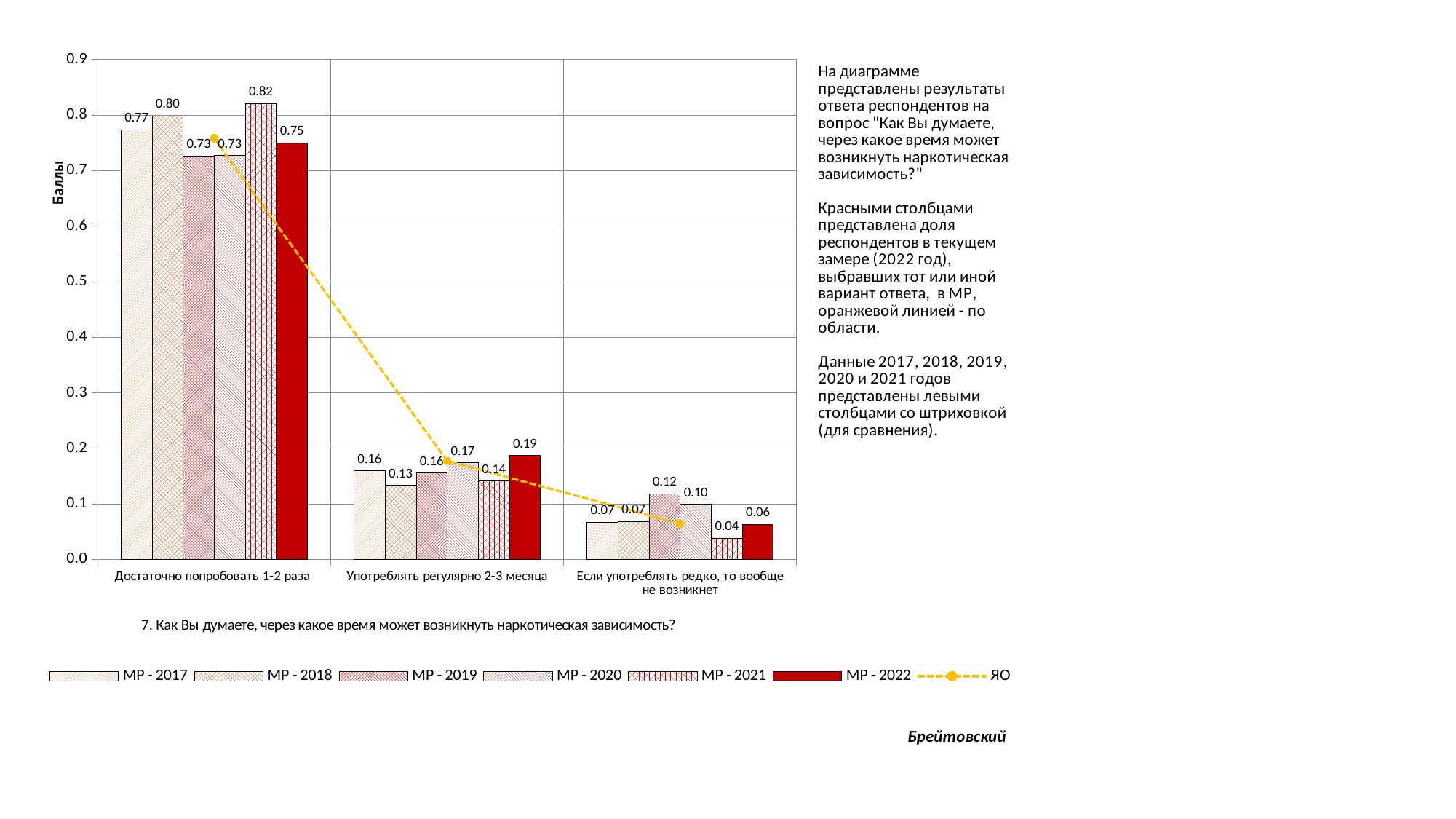

### Chart

| Category | МР - 2017 | МР - 2018 | МР - 2019 | МР - 2020 | МР - 2021 | МР - 2022 |  | ЯО |
|---|---|---|---|---|---|---|---|---|
| Достаточно попробовать 1-2 раза  | 0.7734386303351821 | 0.798569400866577 | 0.7261904761904762 | 0.727047952047952 | 0.8206473438261518 | 0.7499639249639249 | None | 0.7583613134425227 |
| Употреблять регулярно 2-3 месяца | 0.159603327706776 | 0.1332299915334429 | 0.15535714285714286 | 0.17374292374292374 | 0.1414989535850463 | 0.1867243867243867 | None | 0.17721731156048218 |
| Если употреблять редко, то вообще не возникнет | 0.06695804195804196 | 0.06820060759998008 | 0.11845238095238095 | 0.09920912420912421 | 0.03785370258880193 | 0.0633116883116883 | None | 0.06437443187061986 |